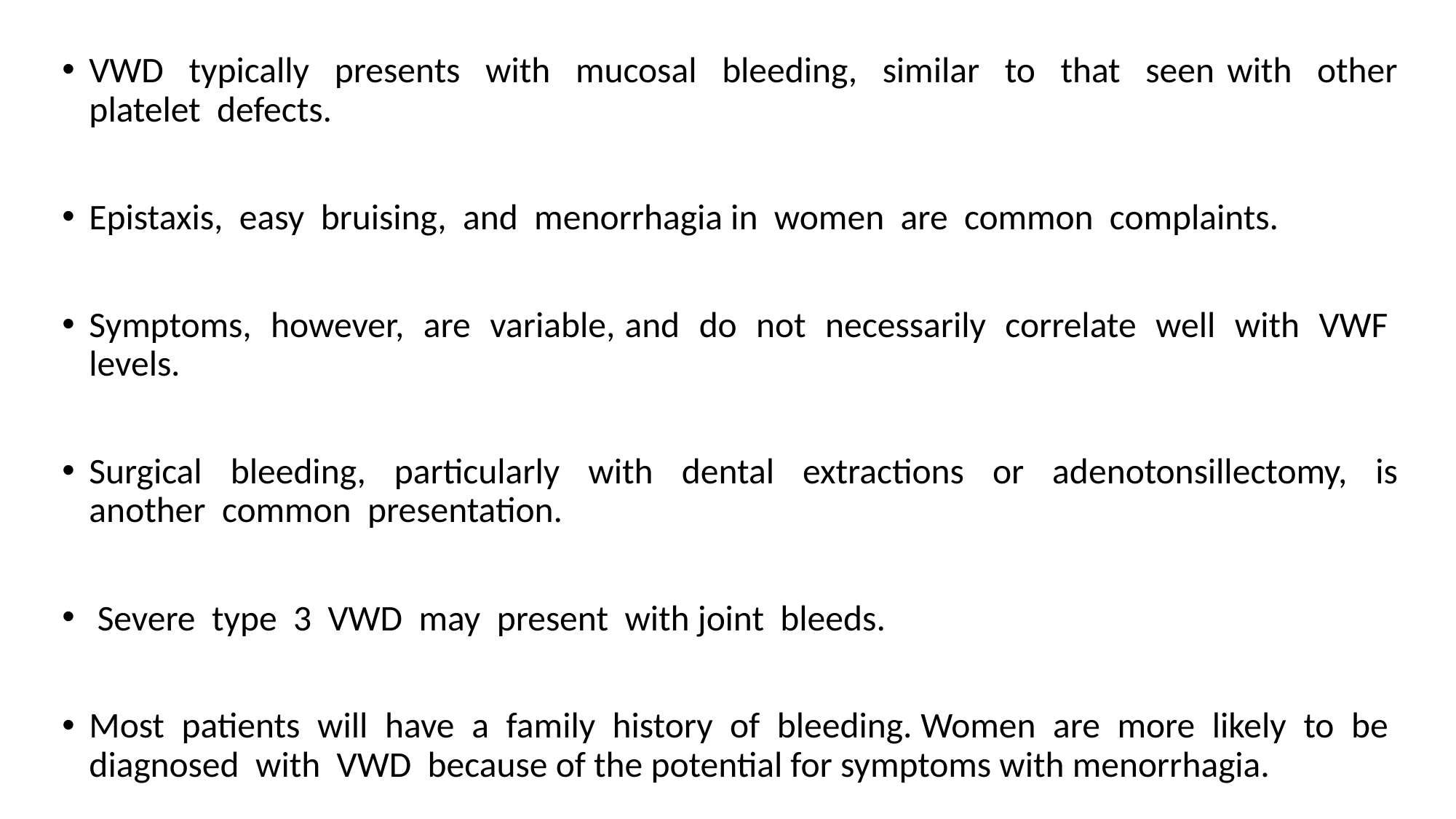

VWD  typically  presents  with  mucosal  bleeding,  similar  to  that  seen with  other platelet  defects.

Epistaxis,  easy  bruising,  and  menorrhagia in  women  are  common  complaints.

Symptoms,  however,  are  variable, and  do  not  necessarily  correlate  well  with  VWF  levels.

Surgical  bleeding,  particularly  with  dental  extractions  or  adenotonsillectomy,  is another  common  presentation.

 Severe  type  3  VWD  may  present  with joint  bleeds.

Most  patients  will  have  a  family  history  of  bleeding. Women  are  more  likely  to  be  diagnosed  with  VWD  because of the potential for symptoms with menorrhagia.